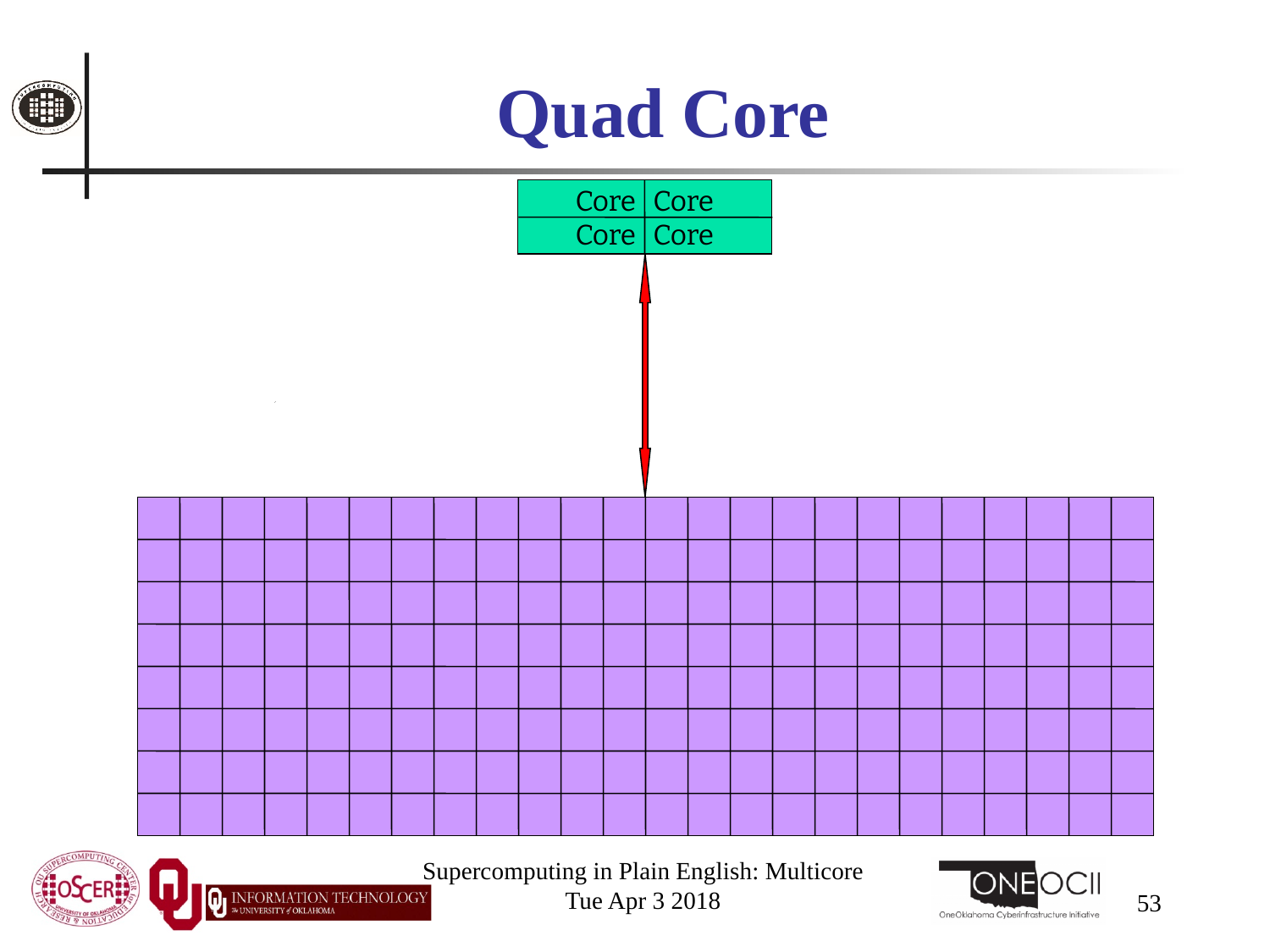

# Quad Core
Core   Core
Core   Core

Supercomputing in Plain English: Multicore
Tue Apr 3 2018
53